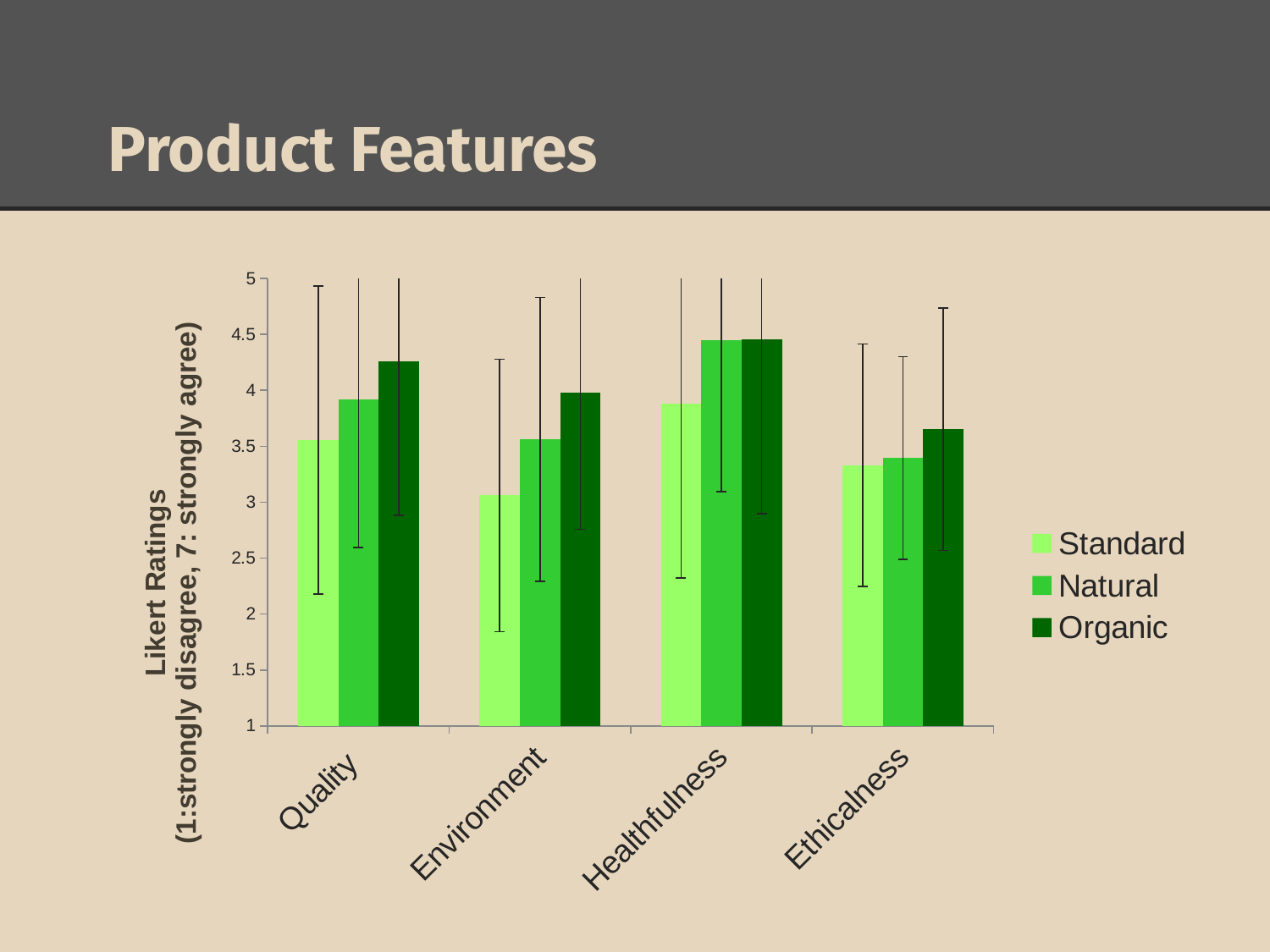

# Product Features

### Chart

| Category | Standard | Natural | Organic |
|---|---|---|---|
| Quality  | 3.5549999999999997 | 3.9149999999999987 | 4.254999999999996 |
| Environment | 3.06 | 3.56 | 3.9749999999999988 |
| Healthfulness | 3.88 | 4.45 | 4.455 |
| Ethicalness | 3.3299999999999987 | 3.3949999999999987 | 3.65 |